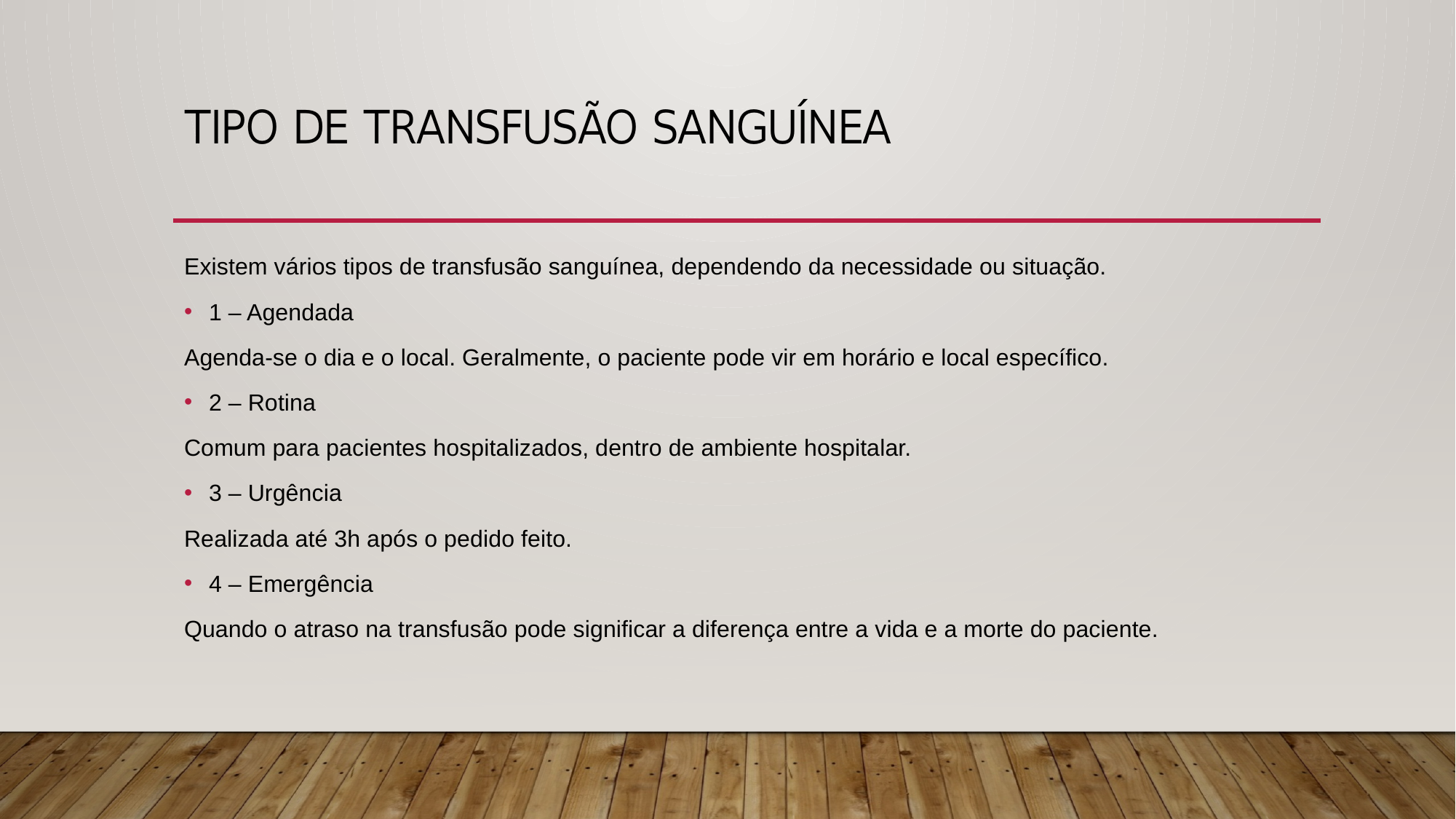

# Tipo de transfusão sanguínea
Existem vários tipos de transfusão sanguínea, dependendo da necessidade ou situação.
1 – Agendada
Agenda-se o dia e o local. Geralmente, o paciente pode vir em horário e local específico.
2 – Rotina
Comum para pacientes hospitalizados, dentro de ambiente hospitalar.
3 – Urgência
Realizada até 3h após o pedido feito.
4 – Emergência
Quando o atraso na transfusão pode significar a diferença entre a vida e a morte do paciente.